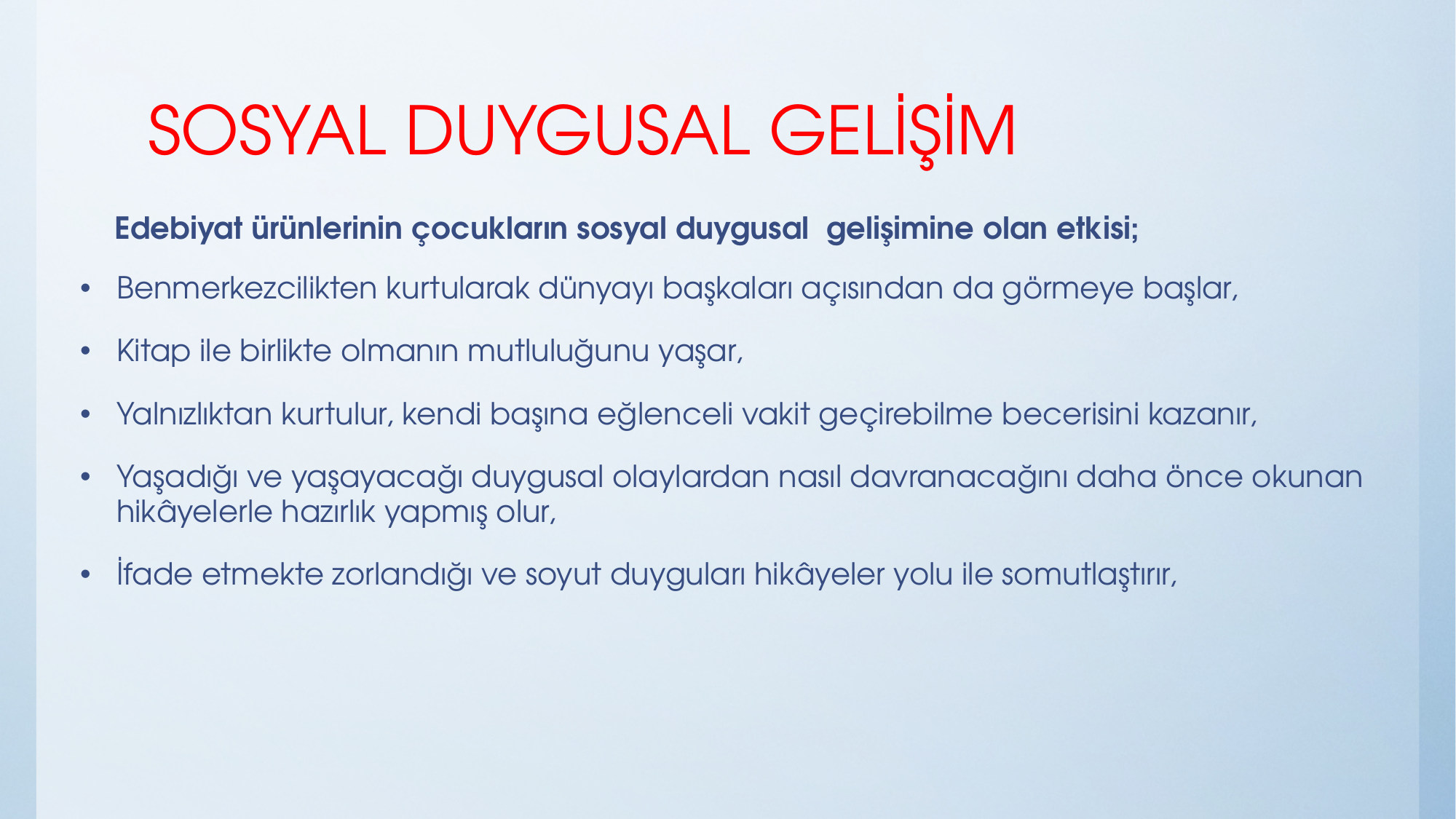

# SOSYAL DUYGUSAL GELİŞİM
Edebiyat ürünlerinin çocukların sosyal duygusal  gelişimine olan etkisi;
Benmerkezcilikten kurtularak dünyayı başkaları açısından da görmeye başlar,
Kitap ile birlikte olmanın mutluluğunu yaşar,
Yalnızlıktan kurtulur, kendi başına eğlenceli vakit geçirebilme becerisini kazanır,
Yaşadığı ve yaşayacağı duygusal olaylardan nasıl davranacağını daha önce okunan hikâyelerle hazırlık yapmış olur,
İfade etmekte zorlandığı ve soyut duyguları hikâyeler yolu ile somutlaştırır,